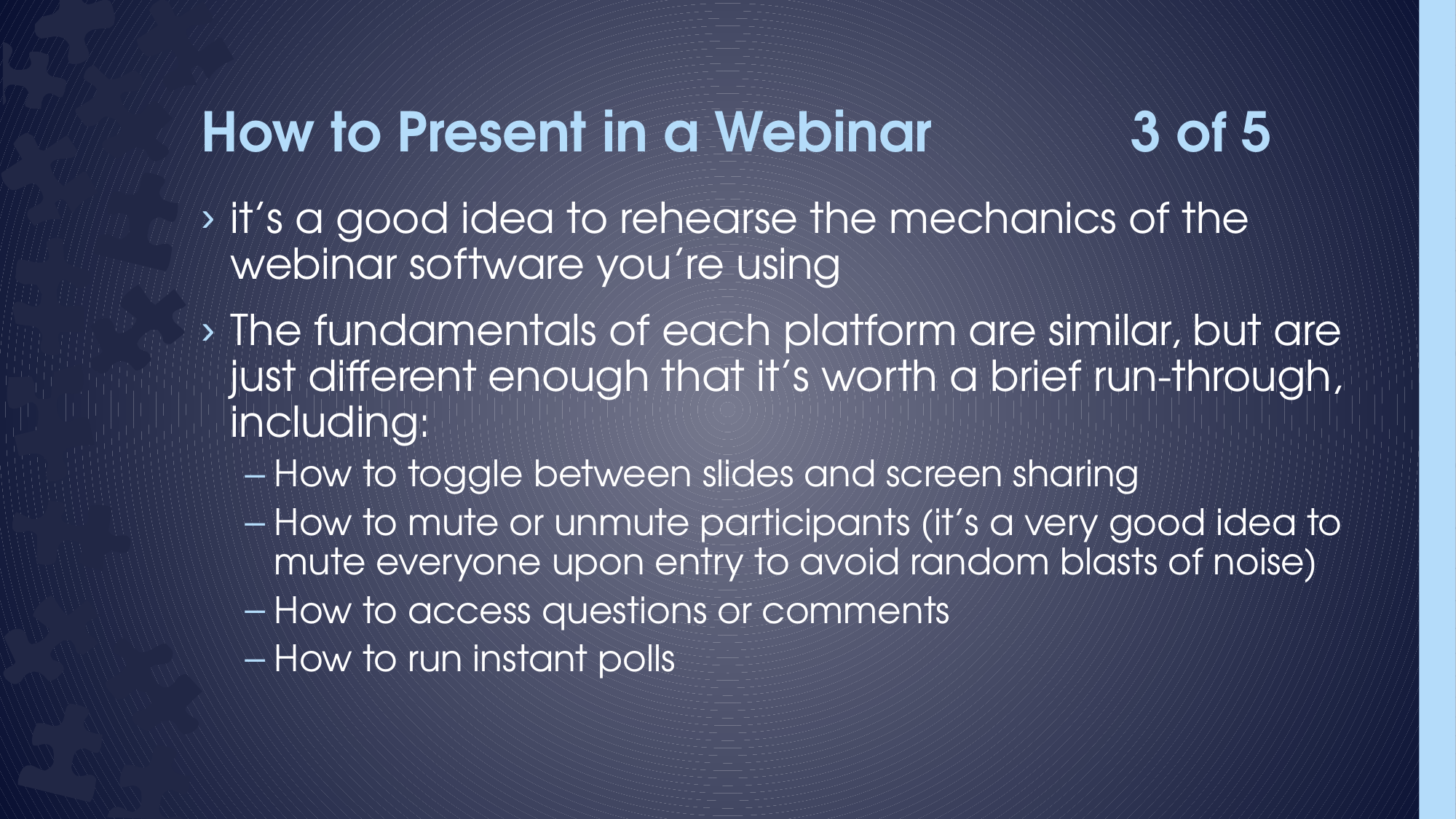

# How to Present in a Webinar             3 of 5
it’s a good idea to rehearse the mechanics of the webinar software you’re using
The fundamentals of each platform are similar, but are just different enough that it’s worth a brief run-through, including:
How to toggle between slides and screen sharing
How to mute or unmute participants (it’s a very good idea to mute everyone upon entry to avoid random blasts of noise)
How to access questions or comments
How to run instant polls